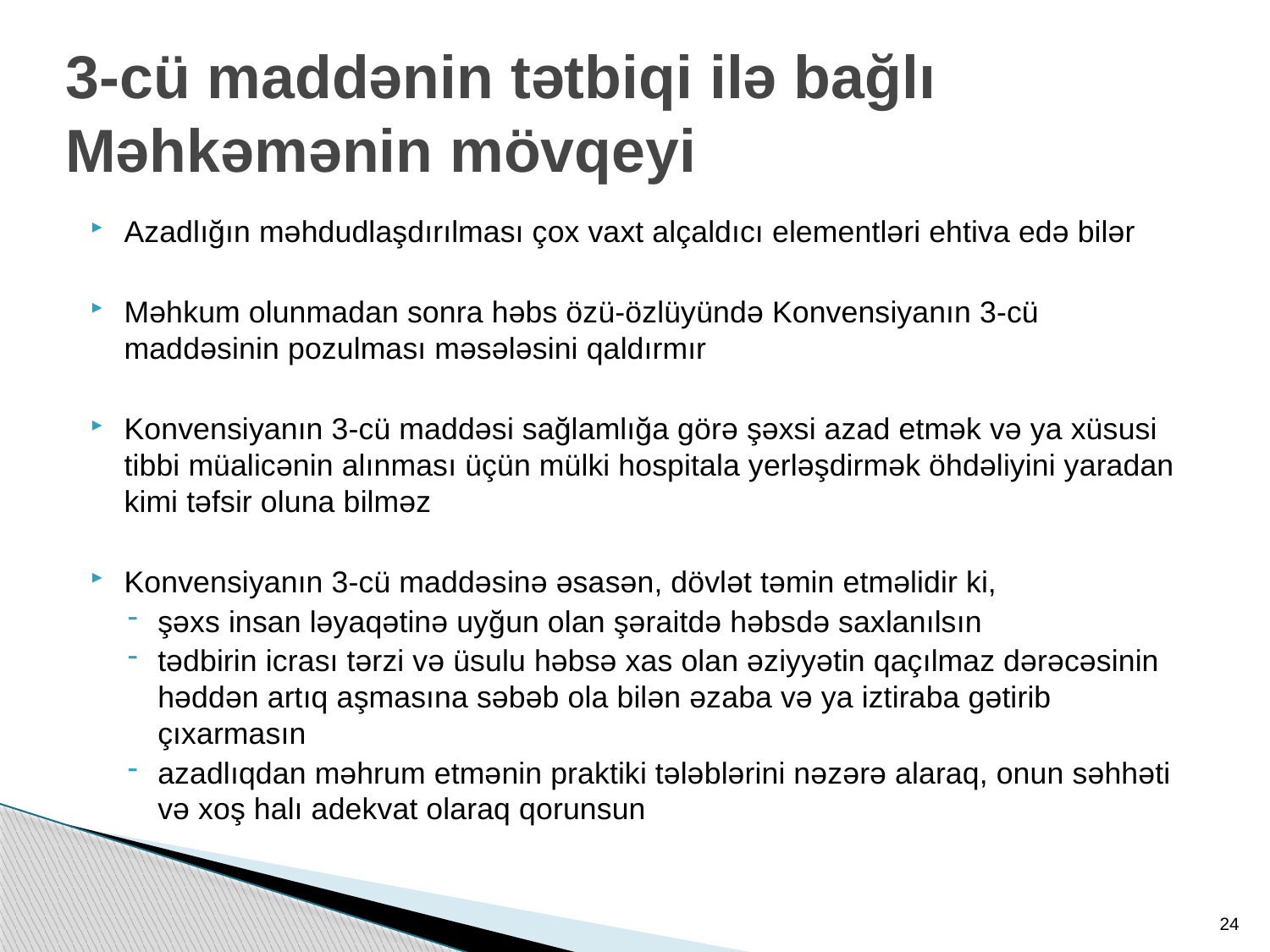

# 3-cü maddənin tətbiqi ilə bağlı Məhkəmənin mövqeyi
Azadlığın məhdudlaşdırılması çox vaxt alçaldıcı elementləri ehtiva edə bilər

Məhkum olunmadan sonra həbs özü-özlüyündə Konvensiyanın 3-cü maddəsinin pozulması məsələsini qaldırmır

Konvensiyanın 3-cü maddəsi sağlamlığa görə şəxsi azad etmək və ya xüsusi tibbi müalicənin alınması üçün mülki hospitala yerləşdirmək öhdəliyini yaradan kimi təfsir oluna bilməz

Konvensiyanın 3-cü maddəsinə əsasən, dövlət təmin etməlidir ki,
şəxs insan ləyaqətinə uyğun olan şəraitdə həbsdə saxlanılsın
tədbirin icrası tərzi və üsulu həbsə xas olan əziyyətin qaçılmaz dərəcəsinin həddən artıq aşmasına səbəb ola bilən əzaba və ya iztiraba gətirib çıxarmasın
azadlıqdan məhrum etmənin praktiki tələblərini nəzərə alaraq, onun səhhəti və xoş halı adekvat olaraq qorunsun

24